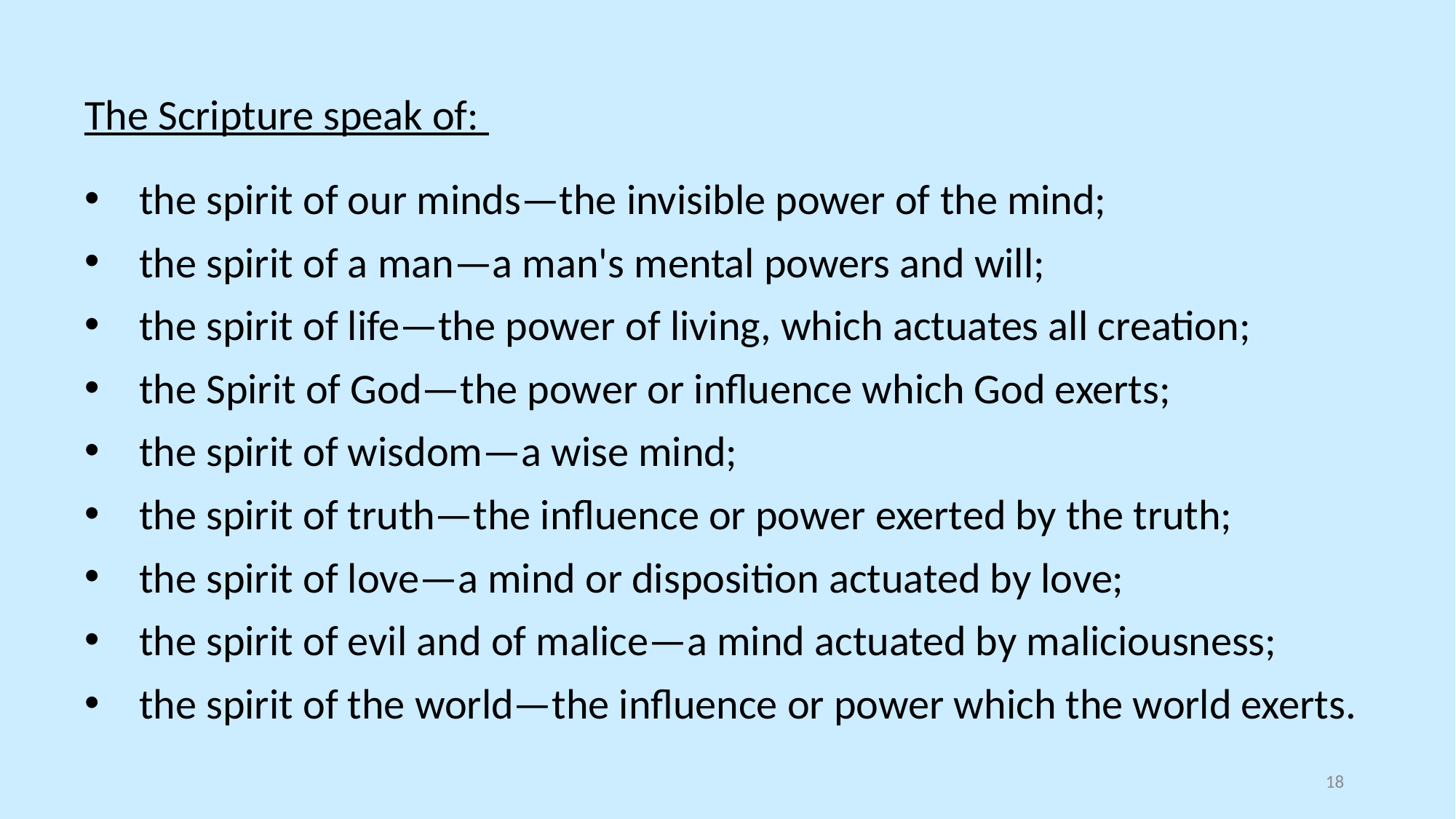

The Scripture speak of:
the spirit of our minds—the invisible power of the mind;
the spirit of a man—a man's mental powers and will;
the spirit of life—the power of living, which actuates all creation;
the Spirit of God—the power or influence which God exerts;
the spirit of wisdom—a wise mind;
the spirit of truth—the influence or power exerted by the truth;
the spirit of love—a mind or disposition actuated by love;
the spirit of evil and of malice—a mind actuated by maliciousness;
the spirit of the world—the influence or power which the world exerts.
18